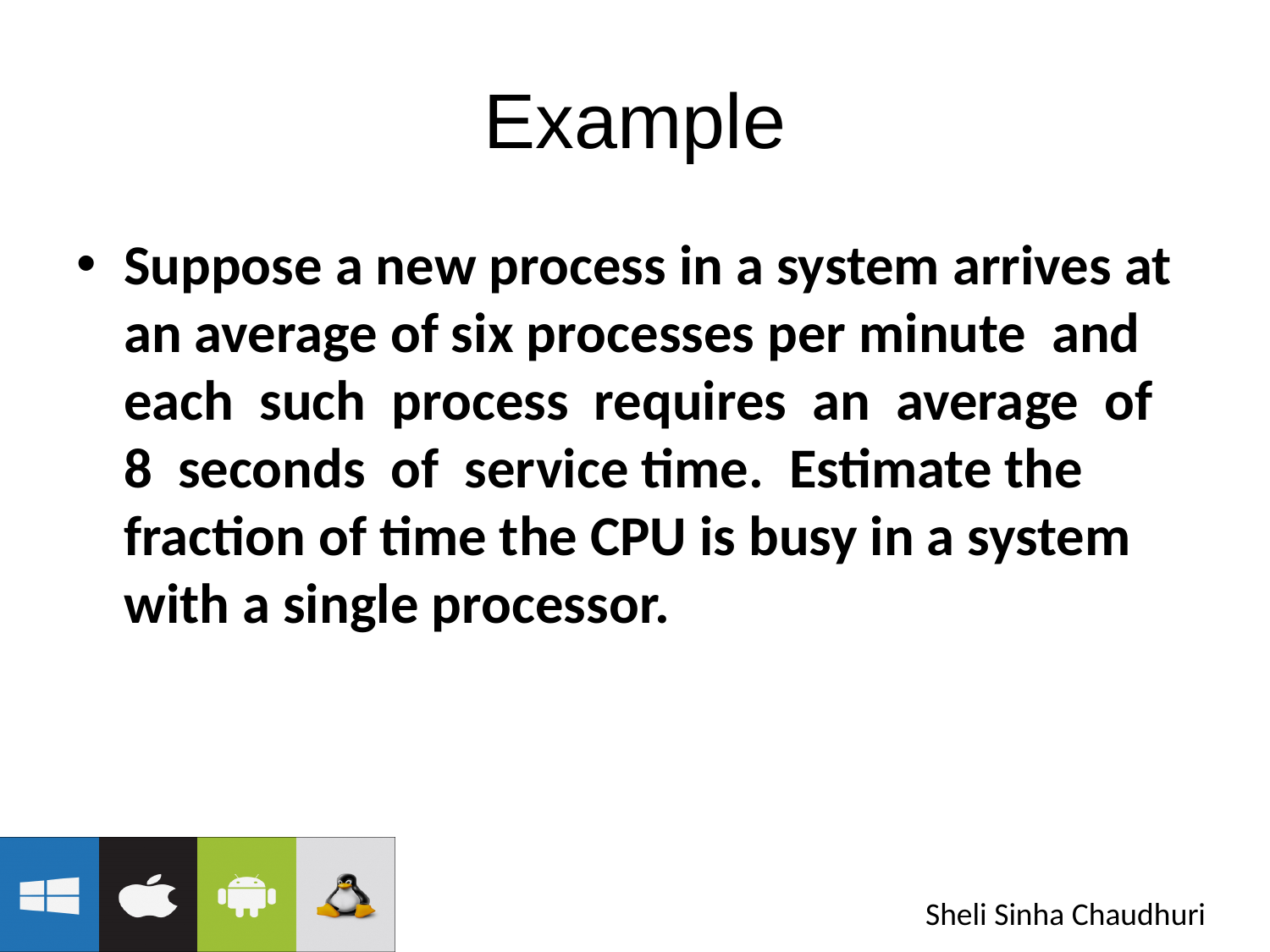

# Example
Suppose a new process in a system arrives at an average of six processes per minute  and  each  such  process  requires  an  average  of  8  seconds  of  service time.  Estimate the fraction of time the CPU is busy in a system with a single processor.